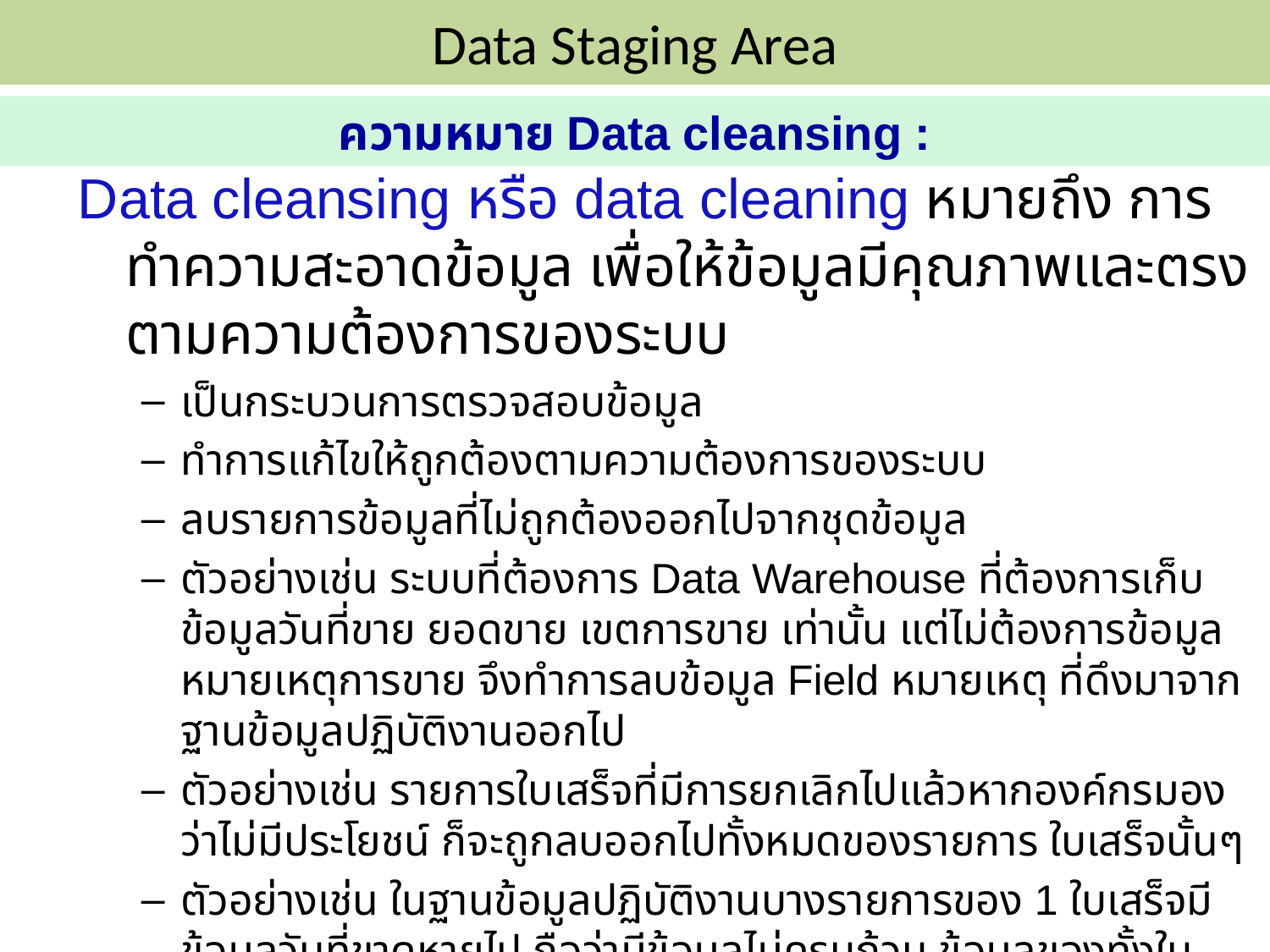

Data Staging Area
# ความหมาย Data cleansing :
Data cleansing หรือ data cleaning หมายถึง การทำความสะอาดข้อมูล เพื่อให้ข้อมูลมีคุณภาพและตรงตามความต้องการของระบบ
เป็นกระบวนการตรวจสอบข้อมูล
ทำการแก้ไขให้ถูกต้องตามความต้องการของระบบ
ลบรายการข้อมูลที่ไม่ถูกต้องออกไปจากชุดข้อมูล
ตัวอย่างเช่น ระบบที่ต้องการ Data Warehouse ที่ต้องการเก็บข้อมูลวันที่ขาย ยอดขาย เขตการขาย เท่านั้น แต่ไม่ต้องการข้อมูลหมายเหตุการขาย จึงทำการลบข้อมูล Field หมายเหตุ ที่ดึงมาจากฐานข้อมูลปฏิบัติงานออกไป
ตัวอย่างเช่น รายการใบเสร็จที่มีการยกเลิกไปแล้วหากองค์กรมองว่าไม่มีประโยชน์ ก็จะถูกลบออกไปทั้งหมดของรายการ ใบเสร็จนั้นๆ
ตัวอย่างเช่น ในฐานข้อมูลปฏิบัติงานบางรายการของ 1 ใบเสร็จมีข้อมูลวันที่ขาดหายไป ถือว่ามีข้อมูลไม่ครบถ้วน ข้อมูลของทั้งใบเสร็จนั้นจะถูกลบออกจากข้อมูลที่เตรียมไว้เพื่อจะนำเข้าสู่ Data Warehouseในขั้นตอนต่อไป